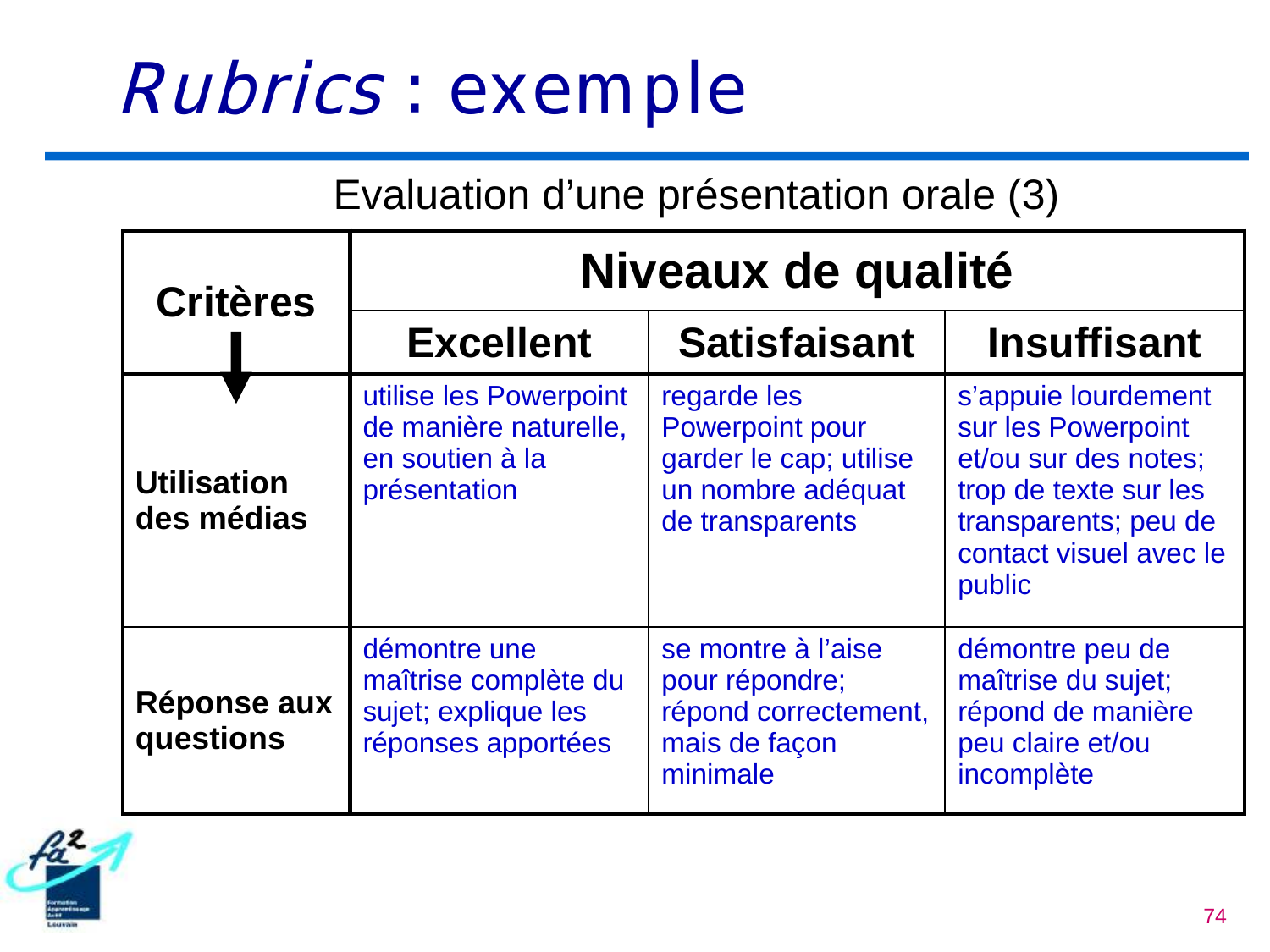

Rubrics : exemple
Evaluation d’une présentation orale (3)
| Critères | Niveaux de qualité |  |  |
| --- | --- | --- | --- |
|  | Excellent | Satisfaisant | Insuffisant |
| Utilisation des médias | utilise les Powerpoint de manière naturelle, en soutien à la présentation | regarde les Powerpoint pour garder le cap; utilise un nombre adéquat de transparents | s’appuie lourdement sur les Powerpoint et/ou sur des notes; trop de texte sur les transparents; peu de contact visuel avec le public |
| Réponse aux questions | démontre une maîtrise complète du sujet; explique les réponses apportées | se montre à l’aise pour répondre; répond correctement, mais de façon minimale | démontre peu de maîtrise du sujet; répond de manière peu claire et/ou incomplète |